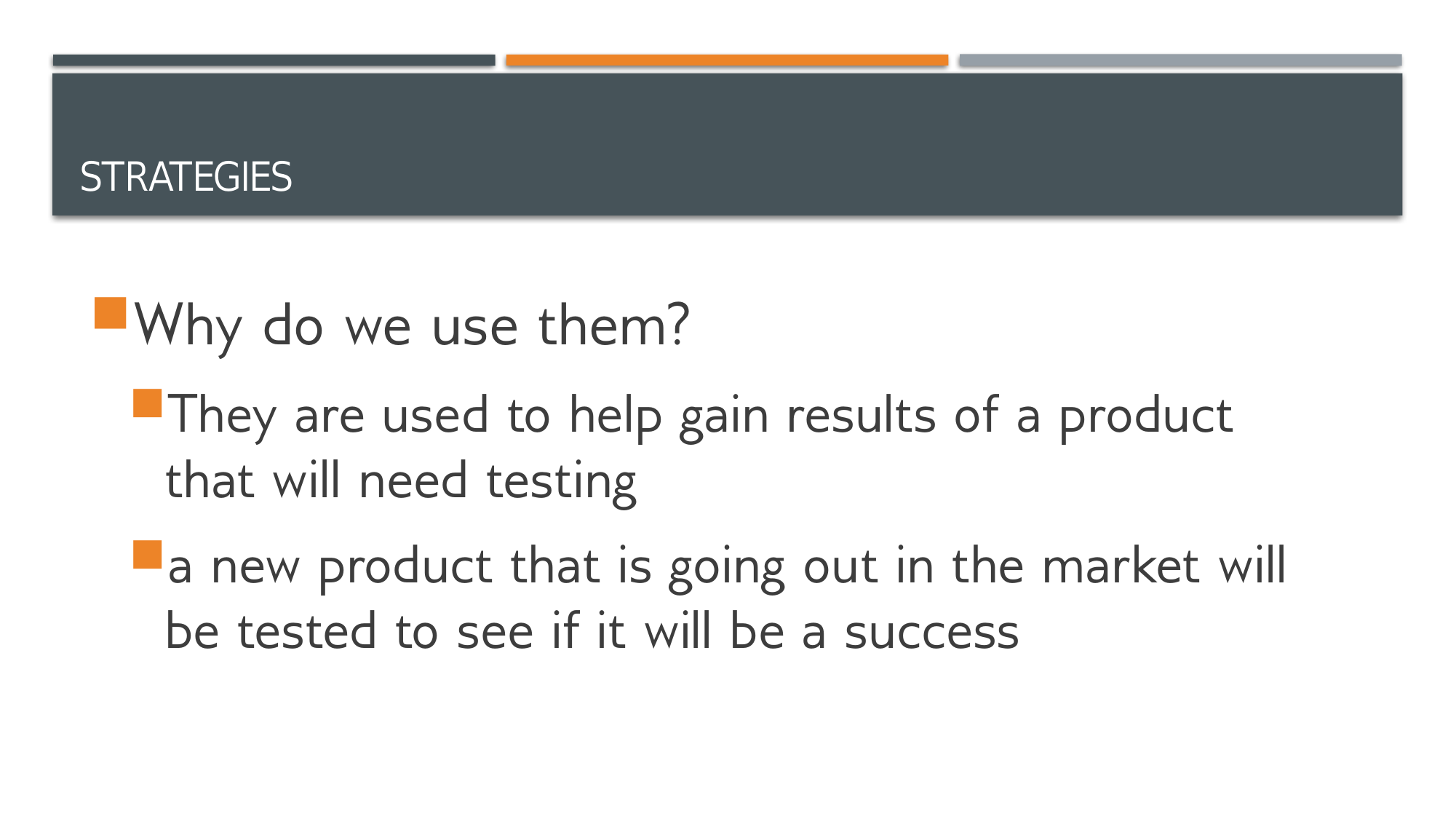

# Strategies
Why do we use them?
They are used to help gain results of a product that will need testing
a new product that is going out in the market will be tested to see if it will be a success